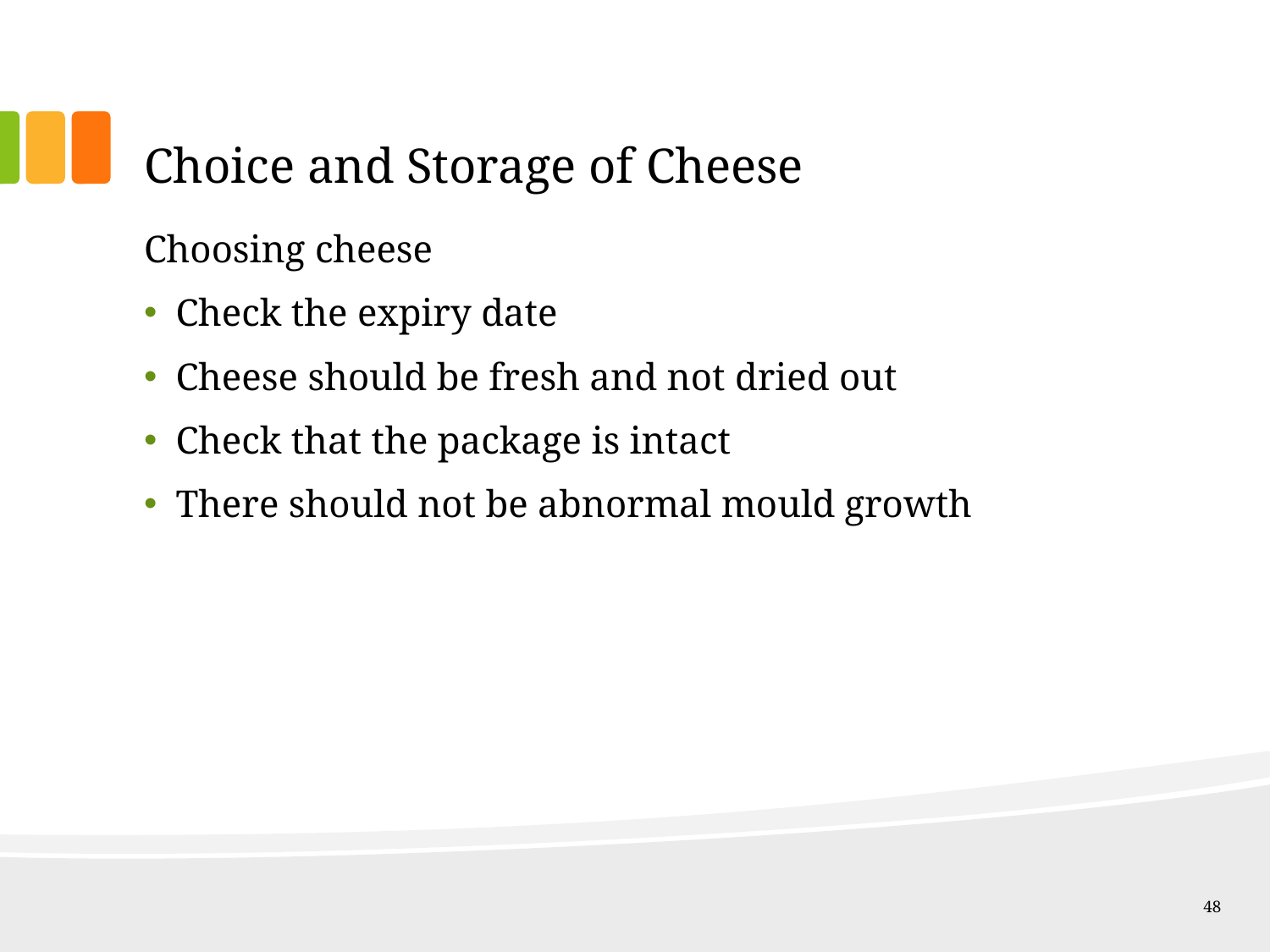

# Choice and Storage of Cheese
Choosing cheese
Check the expiry date
Cheese should be fresh and not dried out
Check that the package is intact
There should not be abnormal mould growth
48